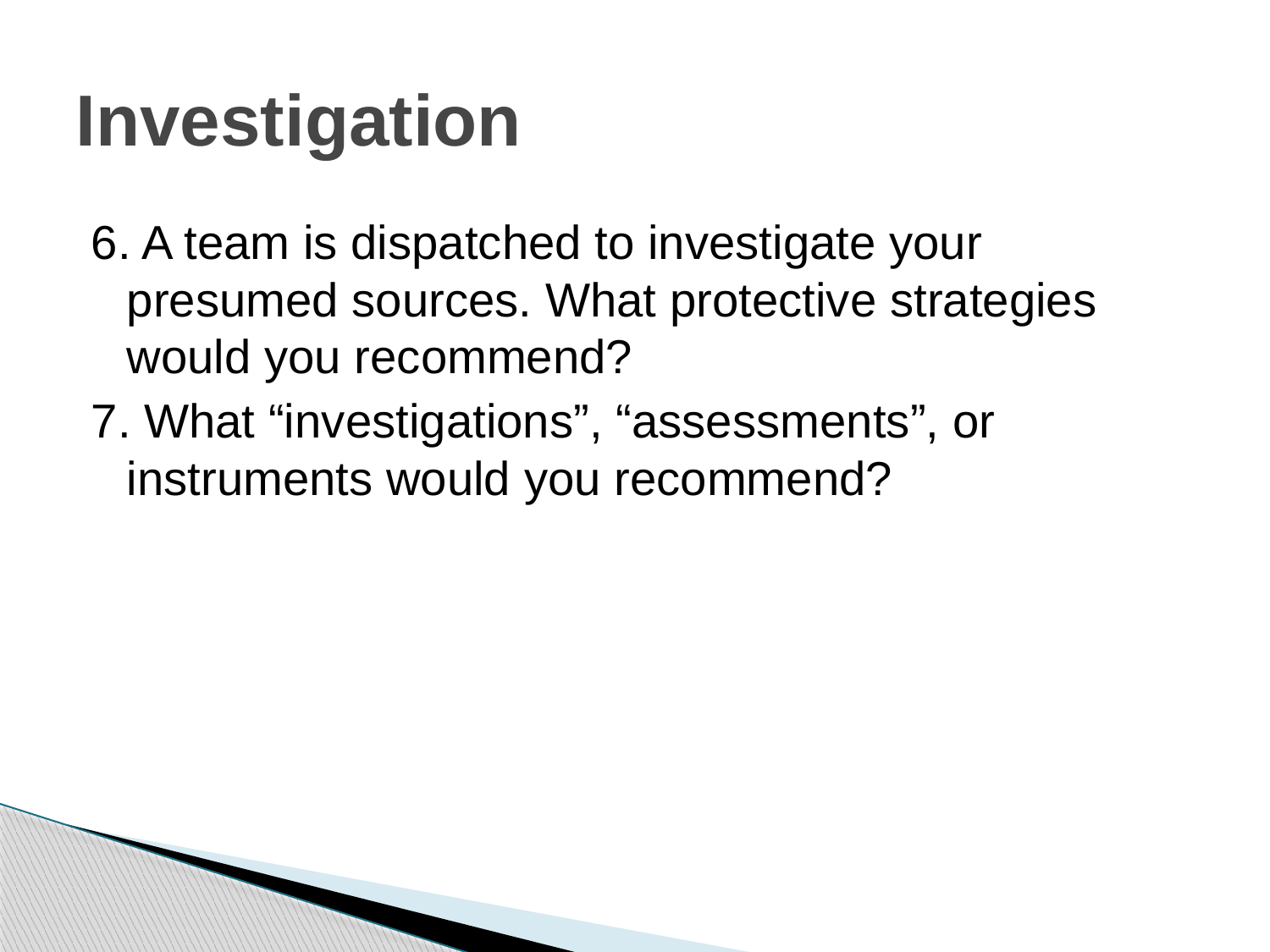

# Investigation
6. A team is dispatched to investigate your presumed sources. What protective strategies would you recommend?
7. What “investigations”, “assessments”, or instruments would you recommend?